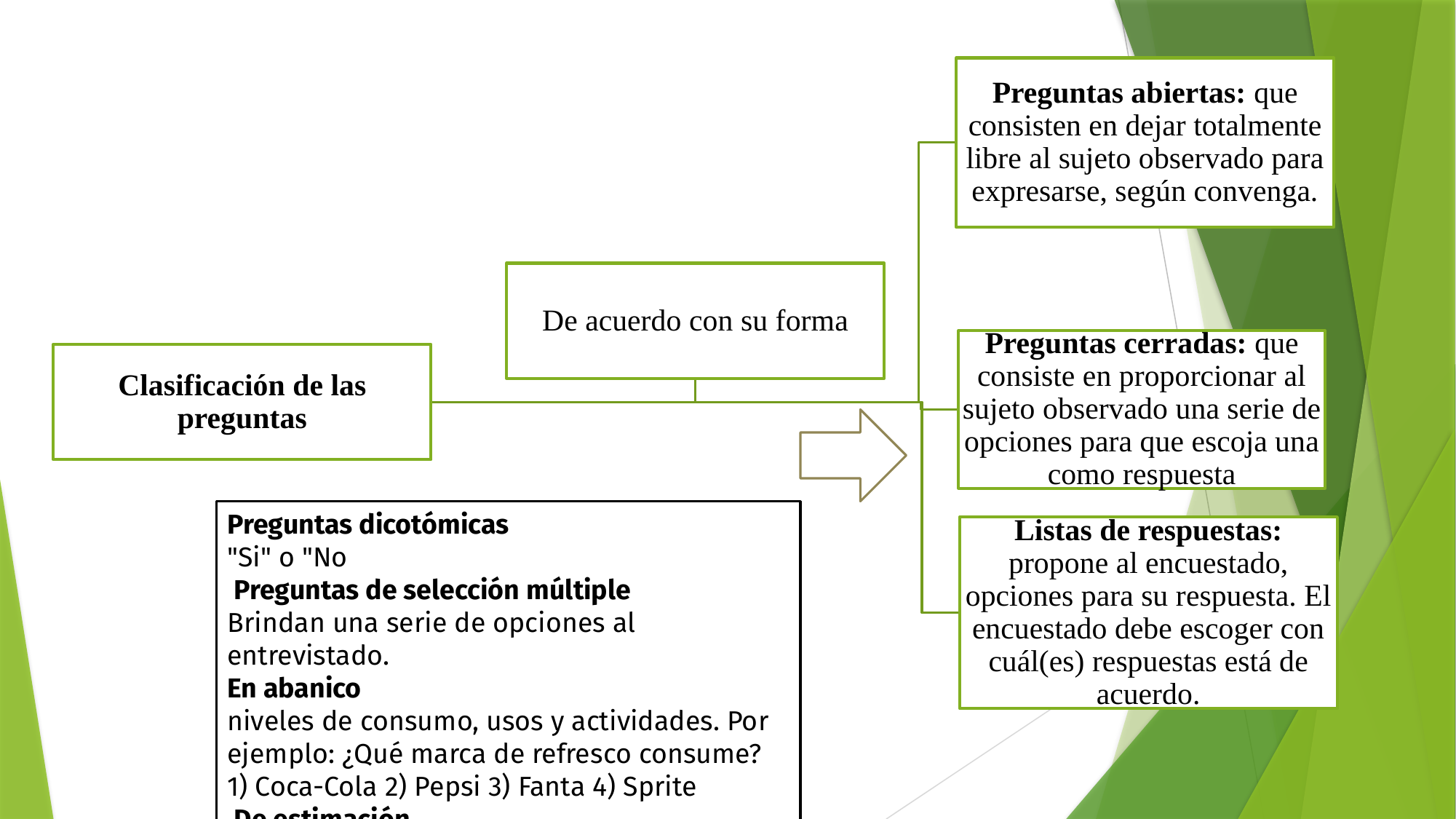

Clasificación de las preguntas
Preguntas abiertas: que consisten en dejar totalmente libre al sujeto observado para expresarse, según convenga.
Preguntas cerradas: que consiste en proporcionar al sujeto observado una serie de opciones para que escoja una como respuesta
Listas de respuestas: propone al encuestado, opciones para su respuesta. El encuestado debe escoger con cuál(es) respuestas está de acuerdo.
De acuerdo con su forma

Preguntas dicotómicas
"Si" o "No
 Preguntas de selección múltiple
Brindan una serie de opciones al entrevistado.
En abanico
niveles de consumo, usos y actividades. Por ejemplo: ¿Qué marca de refresco consume? 1) Coca-Cola 2) Pepsi 3) Fanta 4) Sprite
 De estimación